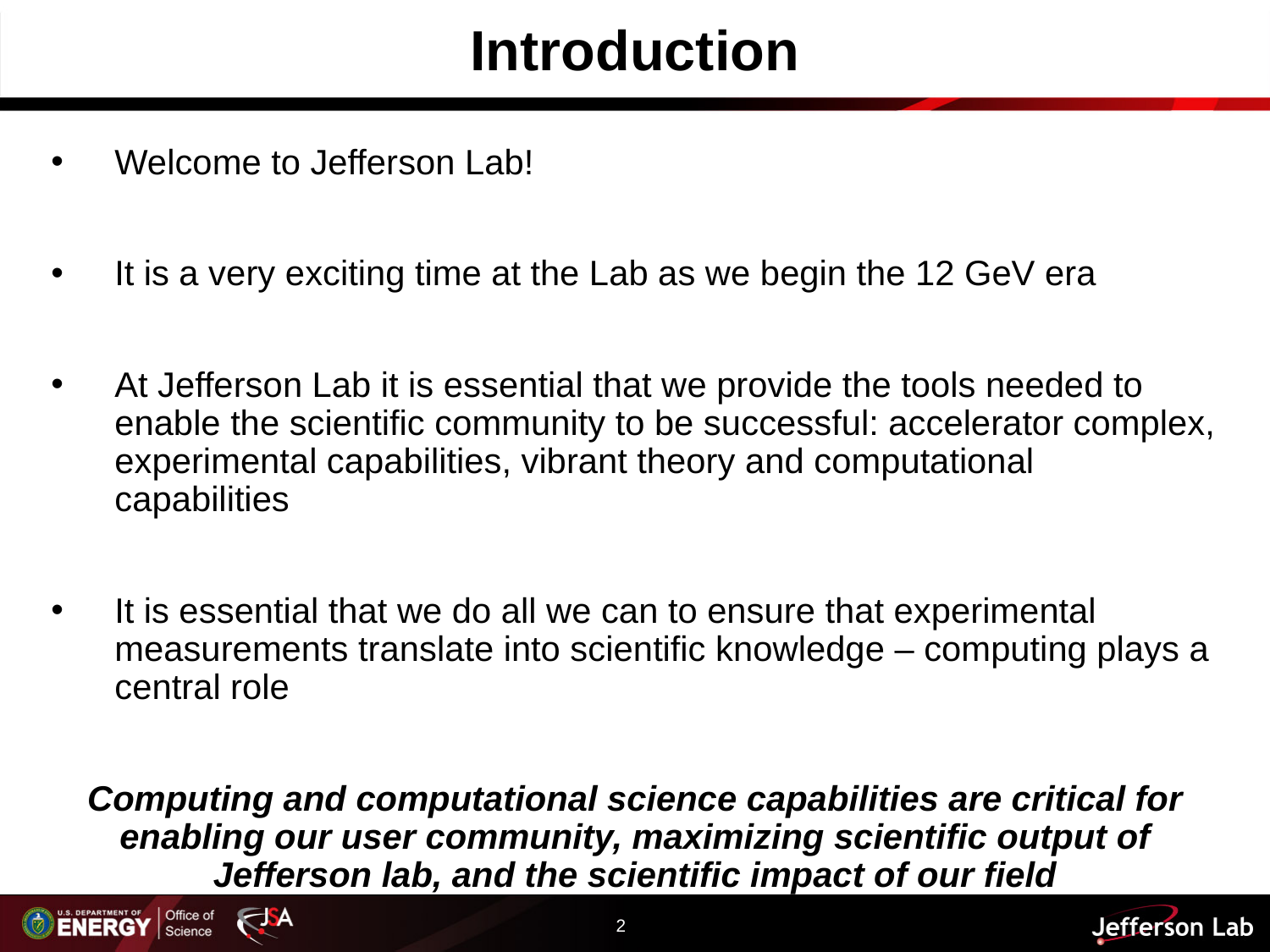

# Introduction
Welcome to Jefferson Lab!

It is a very exciting time at the Lab as we begin the 12 GeV era

At Jefferson Lab it is essential that we provide the tools needed to enable the scientific community to be successful: accelerator complex, experimental capabilities, vibrant theory and computational capabilities

It is essential that we do all we can to ensure that experimental measurements translate into scientific knowledge – computing plays a central role

Computing and computational science capabilities are critical for enabling our user community, maximizing scientific output of Jefferson lab, and the scientific impact of our field